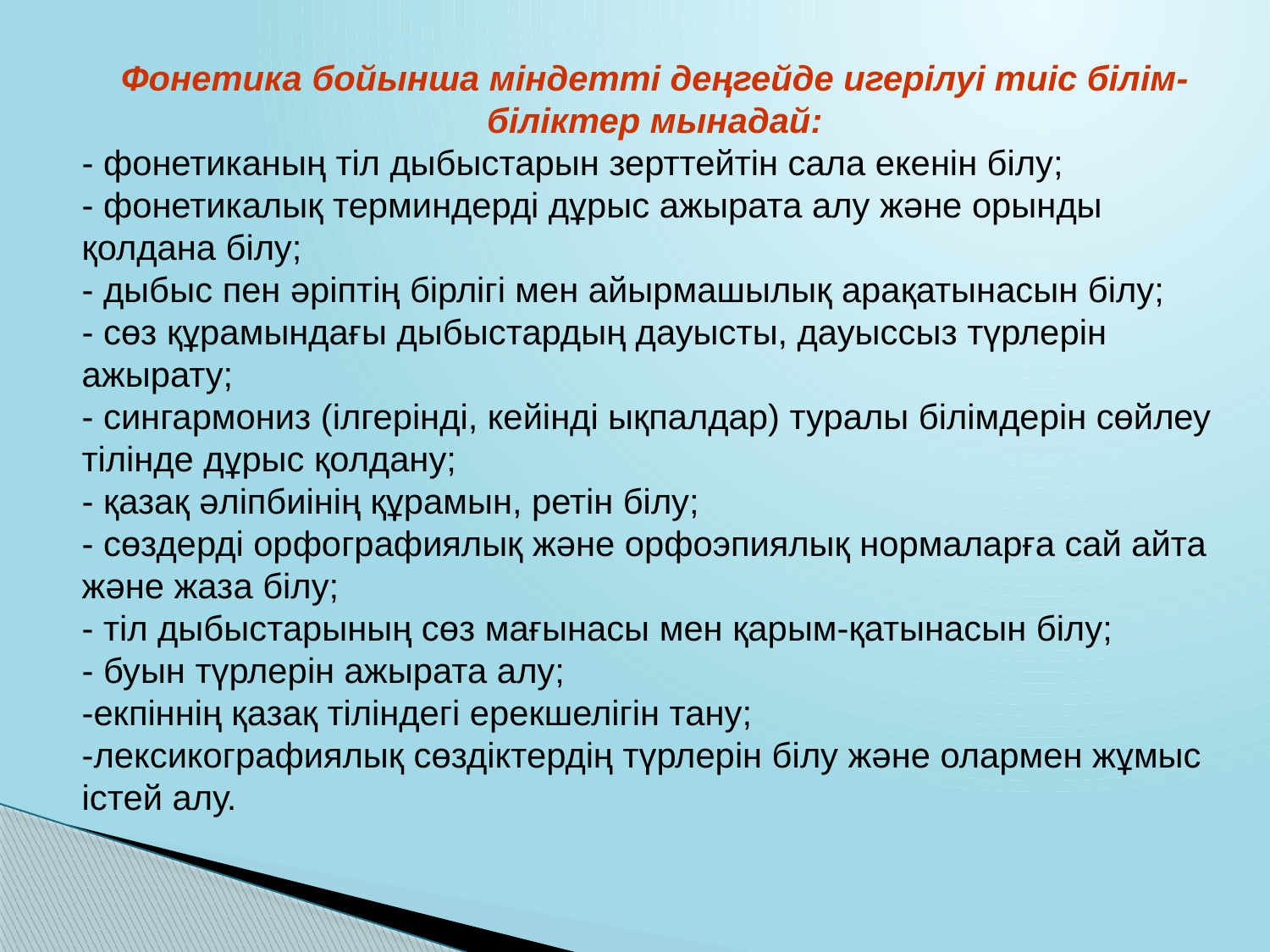

Фонетика бойынша міндетті деңгейде игерілуі тиіс білім-біліктер мынадай:
- фонетиканың тіл дыбыстарын зерттейтін сала екенін білу;
- фонетикалық терминдерді дұрыс ажырата алу және орынды қолдана білу;
- дыбыс пен әріптің бірлігі мен айырмашылық арақатынасын білу;
- сөз құрамындағы дыбыстардың дауысты, дауыссыз түрлерін ажырату;
- сингармониз (ілгерінді, кейінді ықпалдар) туралы білімдерін сөйлеу тілінде дұрыс қолдану;
- қазақ әліпбиінің құрамын, ретін білу;
- сөздерді орфографиялық және орфоэпиялық нормаларға сай айта және жаза білу;
- тіл дыбыстарының сөз мағынасы мен қарым-қатынасын білу;
- буын түрлерін ажырата алу;
-екпіннің қазақ тіліндегі ерекшелігін тану;
-лексикографиялық сөздіктердің түрлерін білу және олармен жұмыс істей алу.